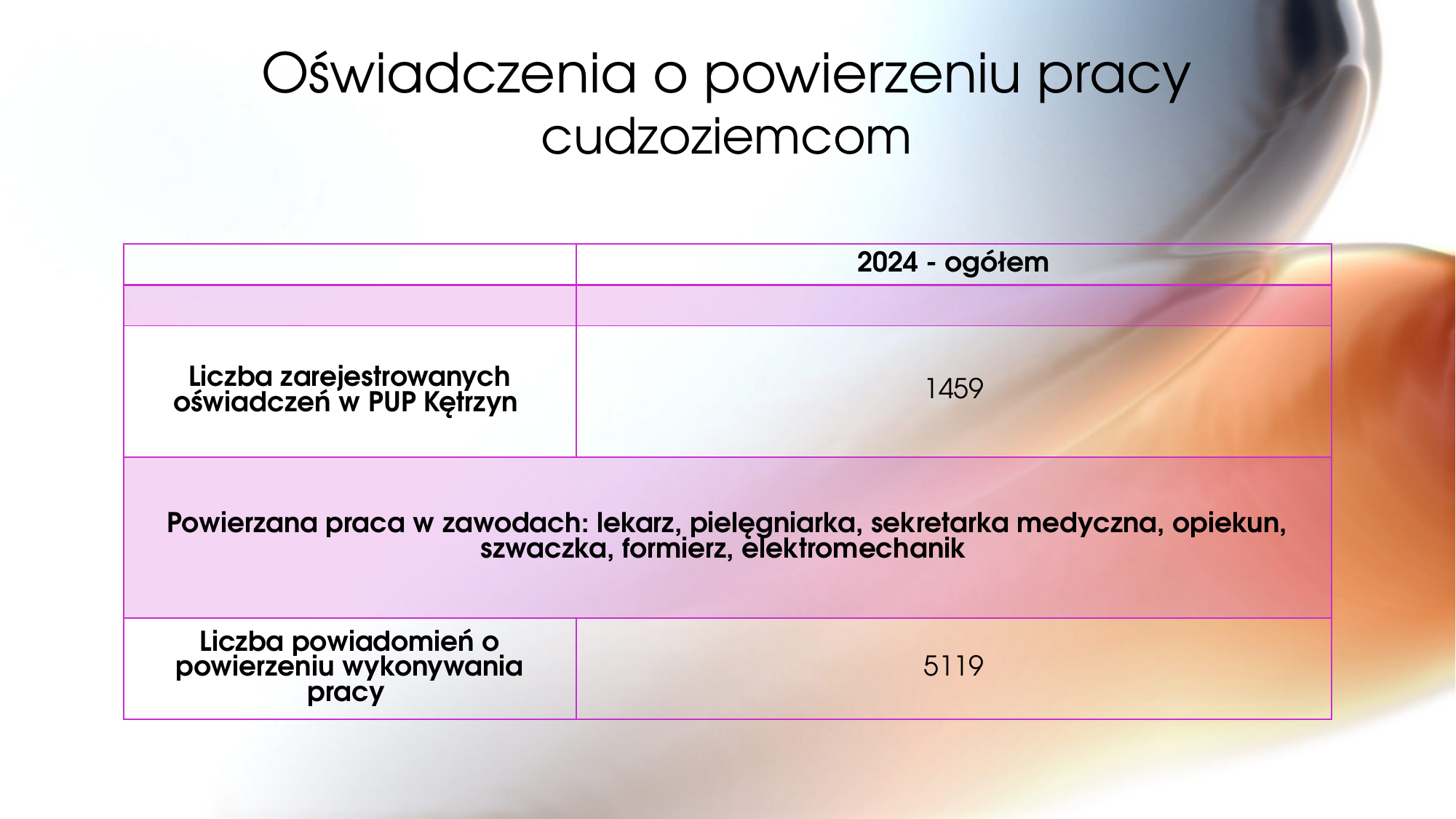

# Oświadczenia o powierzeniu pracy cudzoziemcom
|  | 2024 - ogółem |
| --- | --- |
|  |  |
| Liczba zarejestrowanych oświadczeń w PUP Kętrzyn | 1459 |
| Powierzana praca w zawodach: lekarz, pielęgniarka, sekretarka medyczna, opiekun, szwaczka, formierz, elektromechanik |  |
| Liczba powiadomień o powierzeniu wykonywania pracy | 5119 |